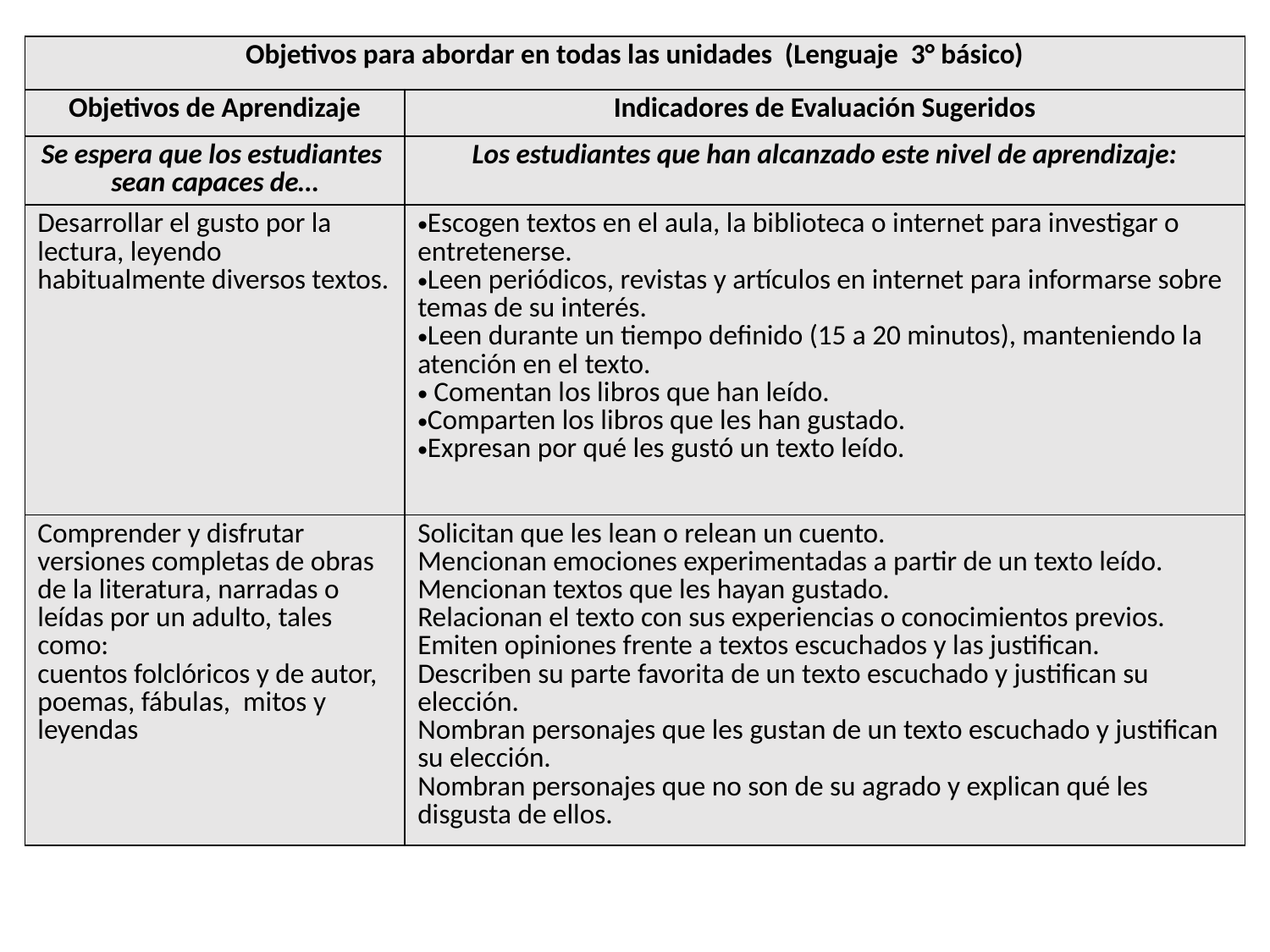

| Objetivos para abordar en todas las unidades (Lenguaje 3° básico) |  |
| --- | --- |
| Objetivos de Aprendizaje | Indicadores de Evaluación Sugeridos |
| Se espera que los estudiantes sean capaces de… | Los estudiantes que han alcanzado este nivel de aprendizaje: |
| Desarrollar el gusto por la lectura, leyendo habitualmente diversos textos. | Escogen textos en el aula, la biblioteca o internet para investigar o entretenerse. Leen periódicos, revistas y artículos en internet para informarse sobre temas de su interés. Leen durante un tiempo definido (15 a 20 minutos), manteniendo la atención en el texto. Comentan los libros que han leído. Comparten los libros que les han gustado. Expresan por qué les gustó un texto leído. |
| Comprender y disfrutar versiones completas de obras de la literatura, narradas o leídas por un adulto, tales como: cuentos folclóricos y de autor, poemas, fábulas, mitos y leyendas | Solicitan que les lean o relean un cuento. Mencionan emociones experimentadas a partir de un texto leído. Mencionan textos que les hayan gustado. Relacionan el texto con sus experiencias o conocimientos previos. Emiten opiniones frente a textos escuchados y las justifican. Describen su parte favorita de un texto escuchado y justifican su elección. Nombran personajes que les gustan de un texto escuchado y justifican su elección. Nombran personajes que no son de su agrado y explican qué les disgusta de ellos. |
#